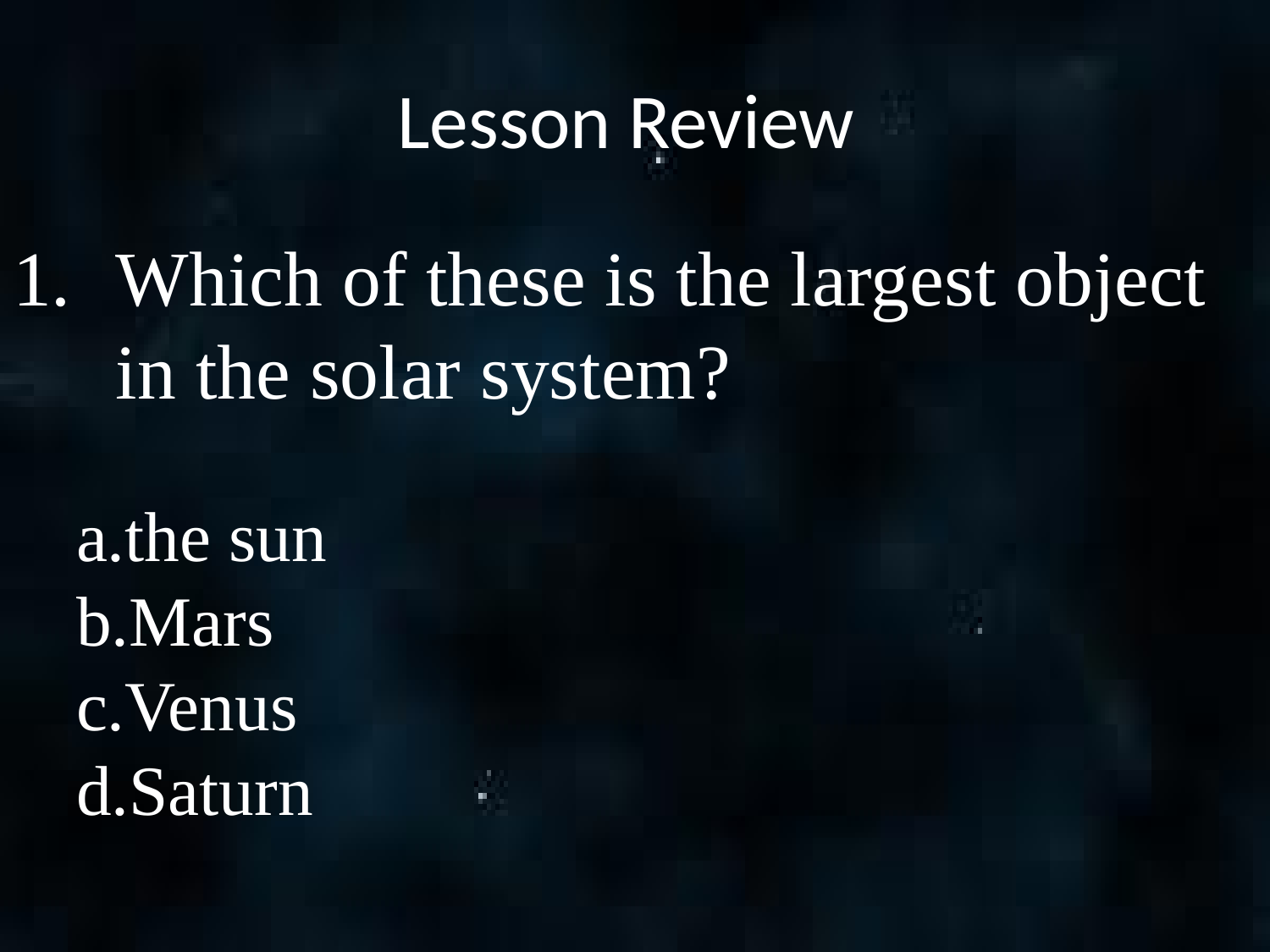

# Lesson Review
Which of these is the largest object in the solar system?

the sun
Mars
Venus
Saturn